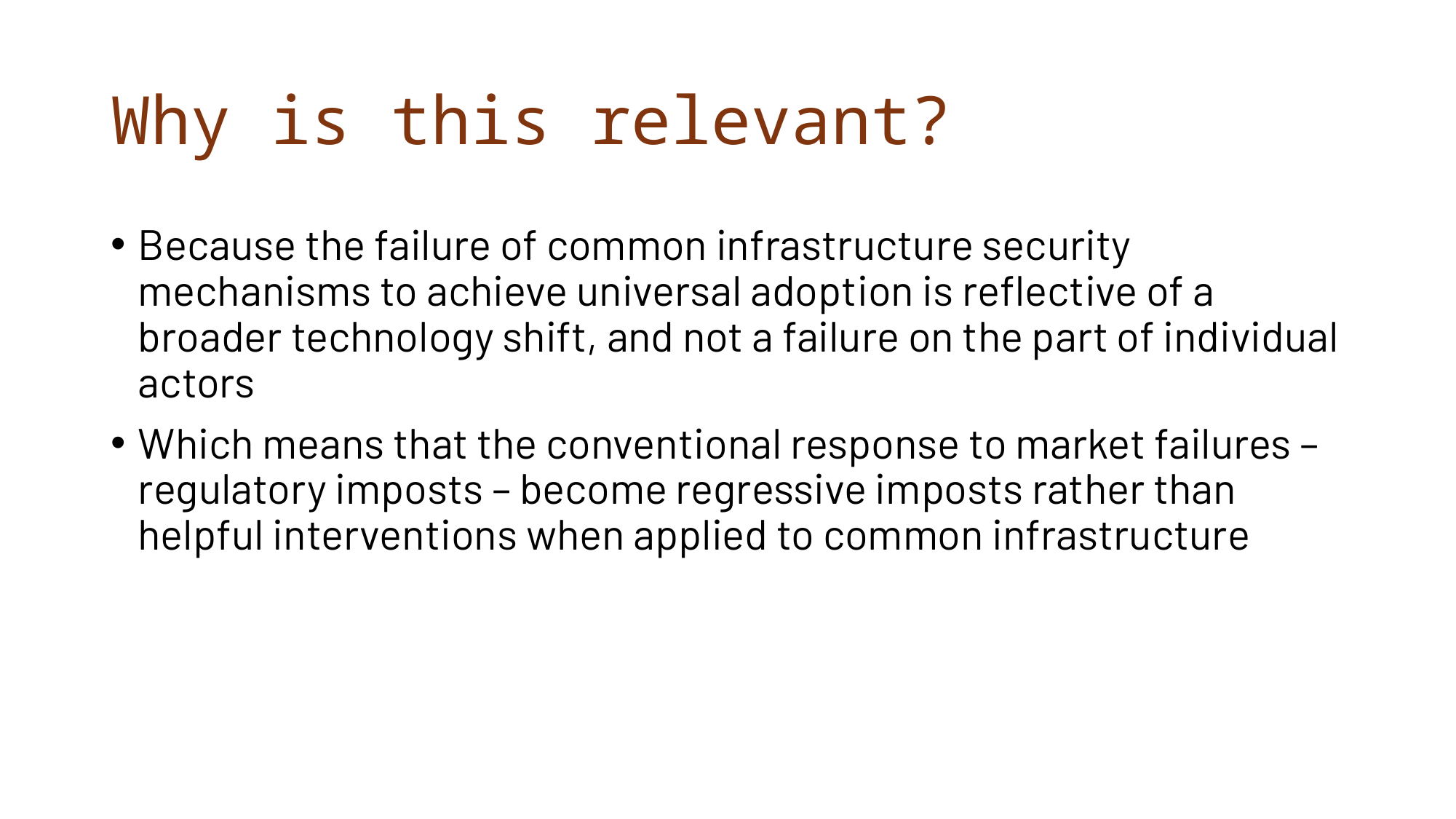

# Why is this relevant?
Because the failure of common infrastructure security mechanisms to achieve universal adoption is reflective of a broader technology shift, and not a failure on the part of individual actors
Which means that the conventional response to market failures – regulatory imposts – become regressive imposts rather than helpful interventions when applied to common infrastructure